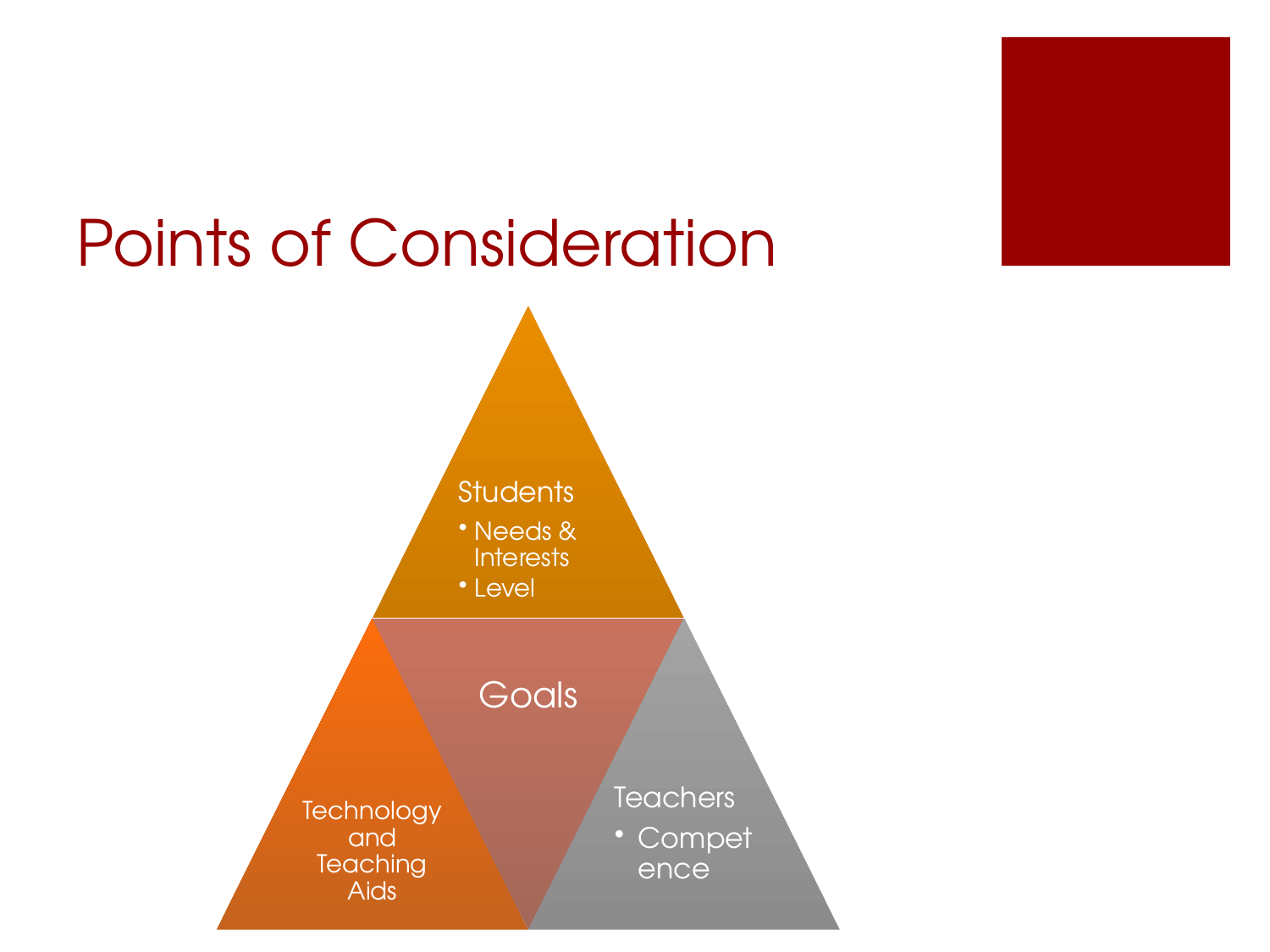

# Points of Consideration
Students
Needs & Interests
Level
Technology and Teaching Aids
Goals
Teachers
Competence